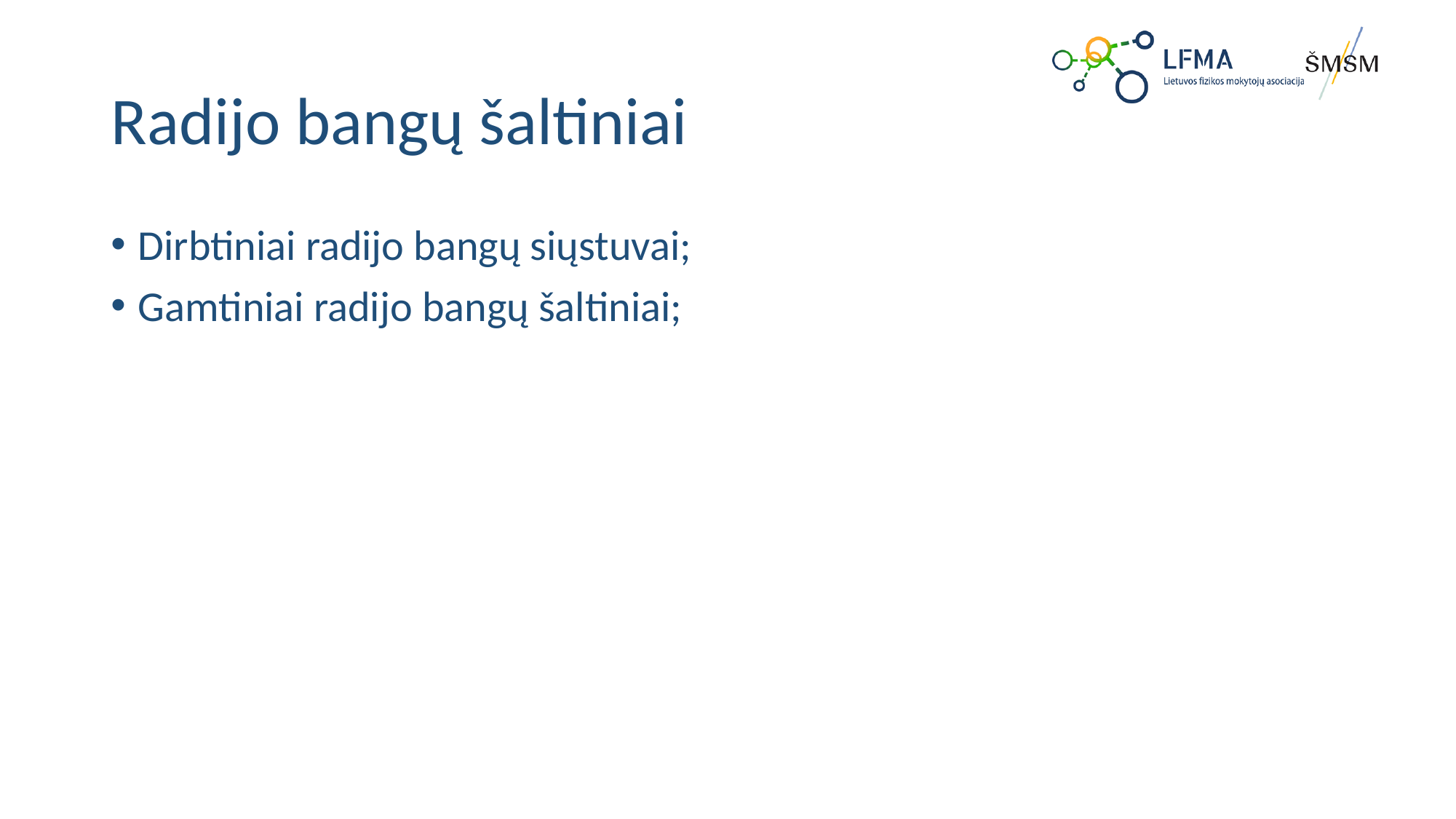

# Radijo bangų šaltiniai
Dirbtiniai radijo bangų siųstuvai;
Gamtiniai radijo bangų šaltiniai;